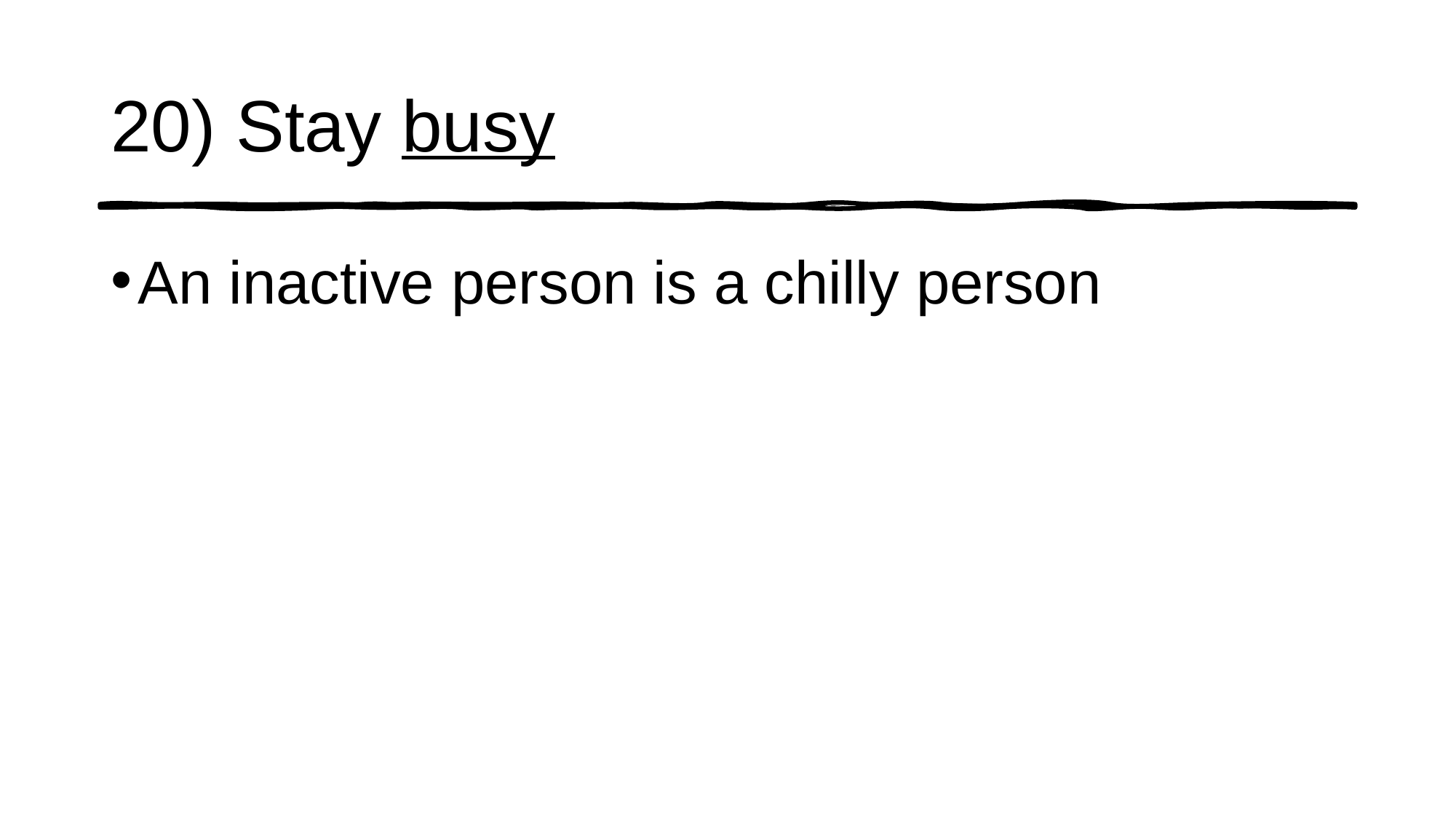

# 20) Stay busy
An inactive person is a chilly person